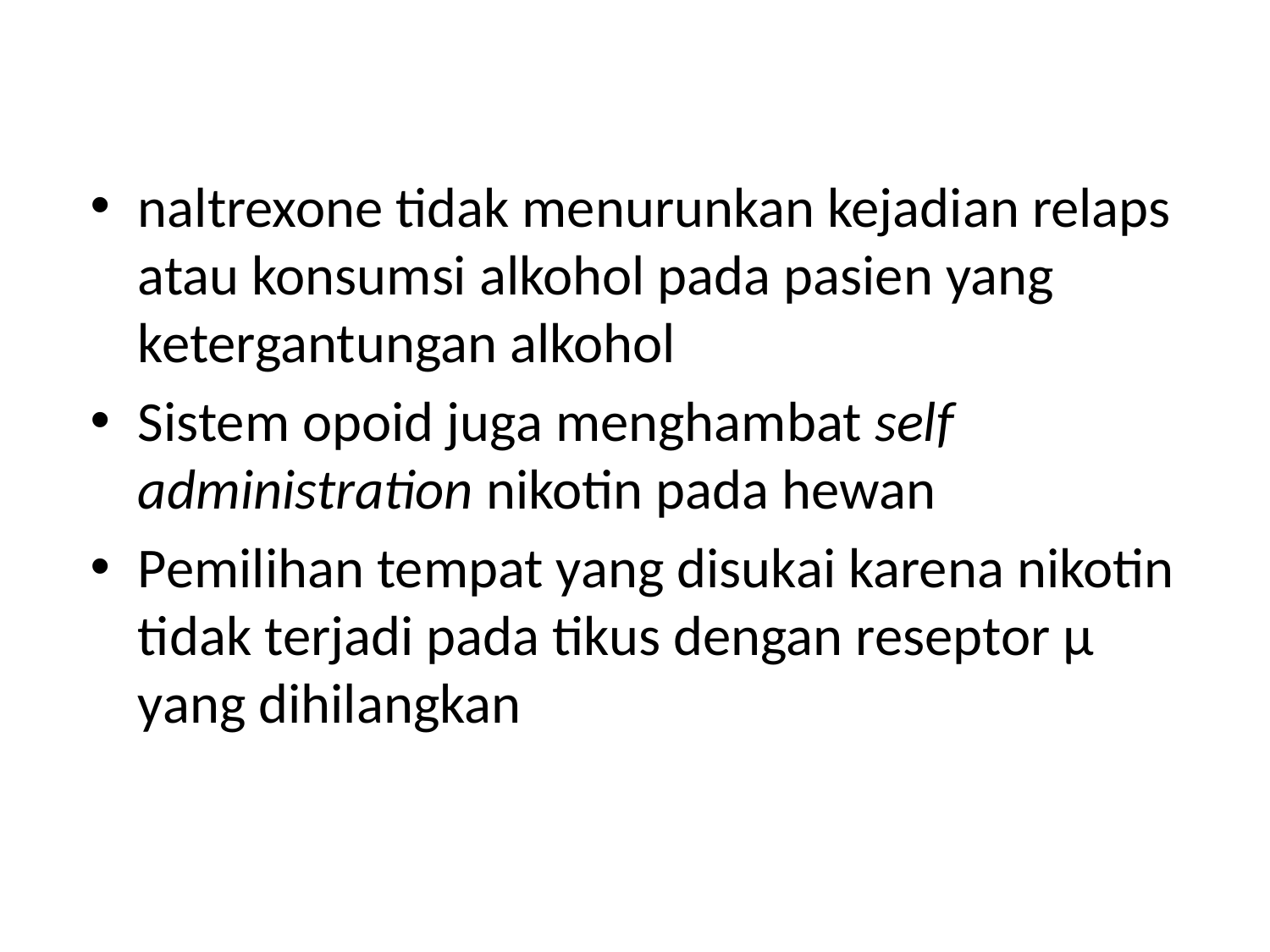

naltrexone tidak menurunkan kejadian relaps atau konsumsi alkohol pada pasien yang ketergantungan alkohol
Sistem opoid juga menghambat self administration nikotin pada hewan
Pemilihan tempat yang disukai karena nikotin tidak terjadi pada tikus dengan reseptor µ yang dihilangkan